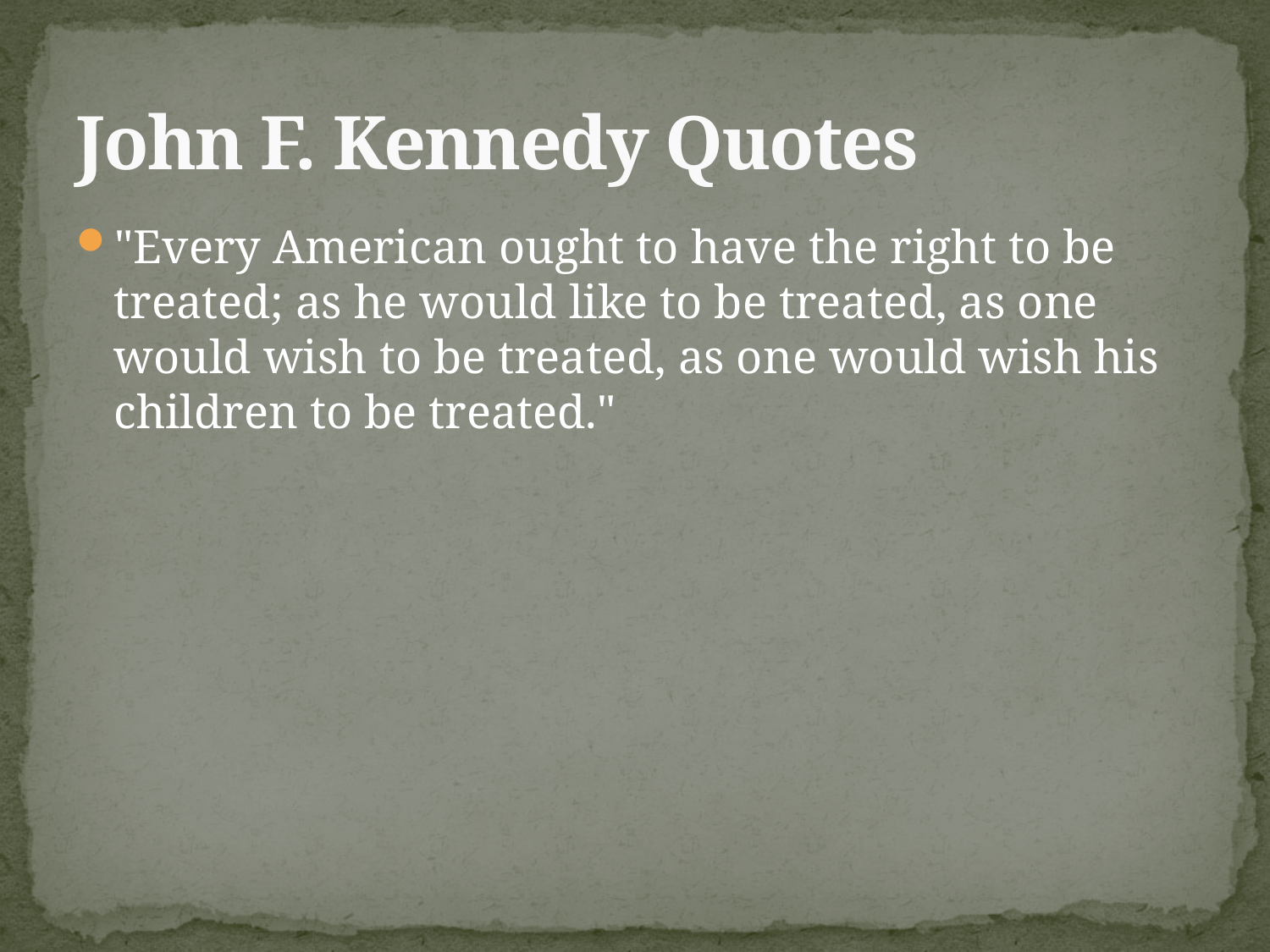

# John F. Kennedy Quotes
"Every American ought to have the right to be treated; as he would like to be treated, as one would wish to be treated, as one would wish his children to be treated."